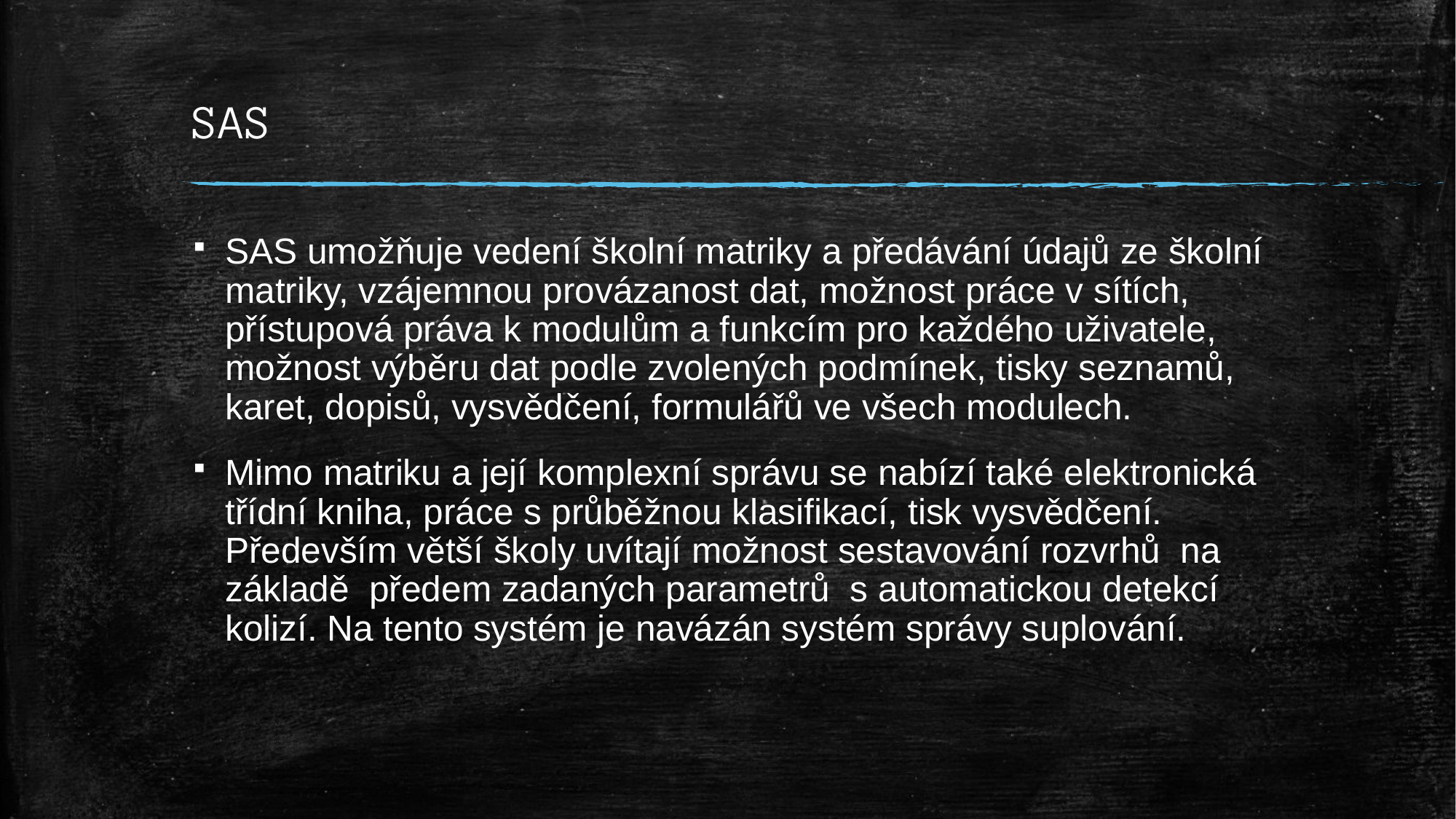

# SAS
SAS umožňuje vedení školní matriky a předávání údajů ze školní matriky, vzájemnou provázanost dat, možnost práce v sítích, přístupová práva k modulům a funkcím pro každého uživatele, možnost výběru dat podle zvolených podmínek, tisky seznamů, karet, dopisů, vysvědčení, formulářů ve všech modulech.
Mimo matriku a její komplexní správu se nabízí také elektronická třídní kniha, práce s průběžnou klasifikací, tisk vysvědčení. Především větší školy uvítají možnost sestavování rozvrhů  na základě  předem zadaných parametrů  s automatickou detekcí kolizí. Na tento systém je navázán systém správy suplování.